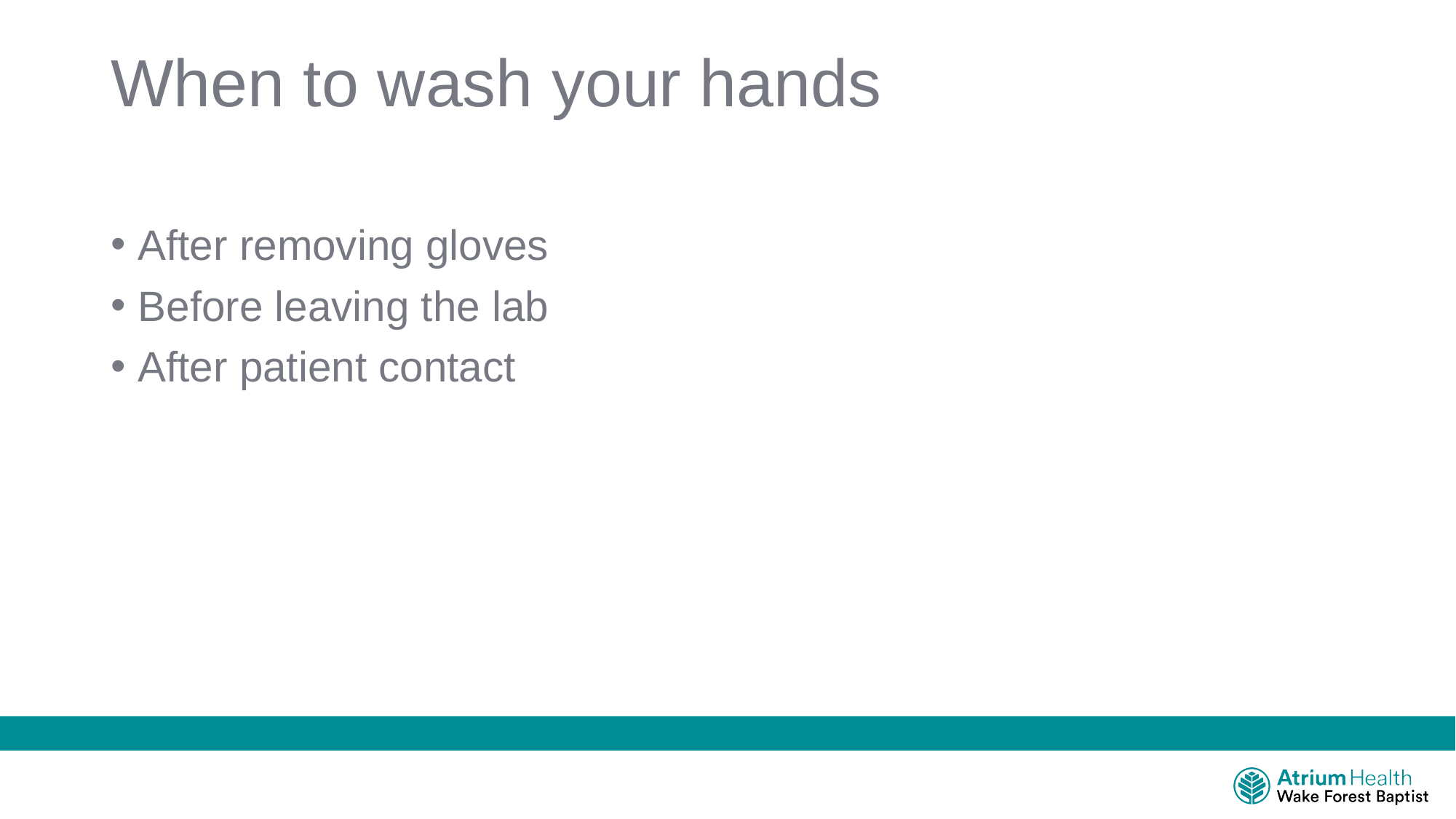

# When to wash your hands
After removing gloves
Before leaving the lab
After patient contact